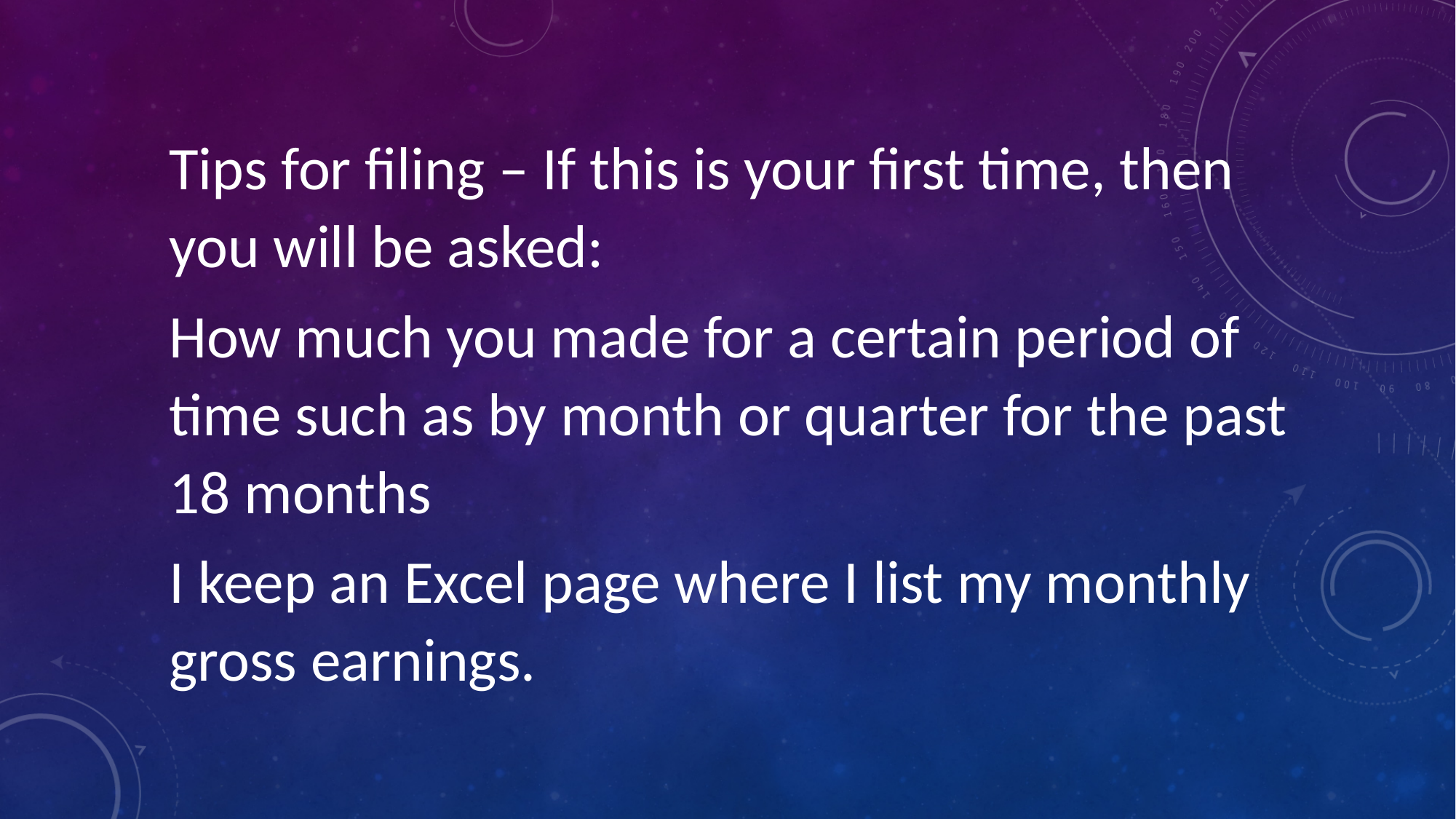

Tips for filing – If this is your first time, then you will be asked:
How much you made for a certain period of time such as by month or quarter for the past 18 months
I keep an Excel page where I list my monthly gross earnings.